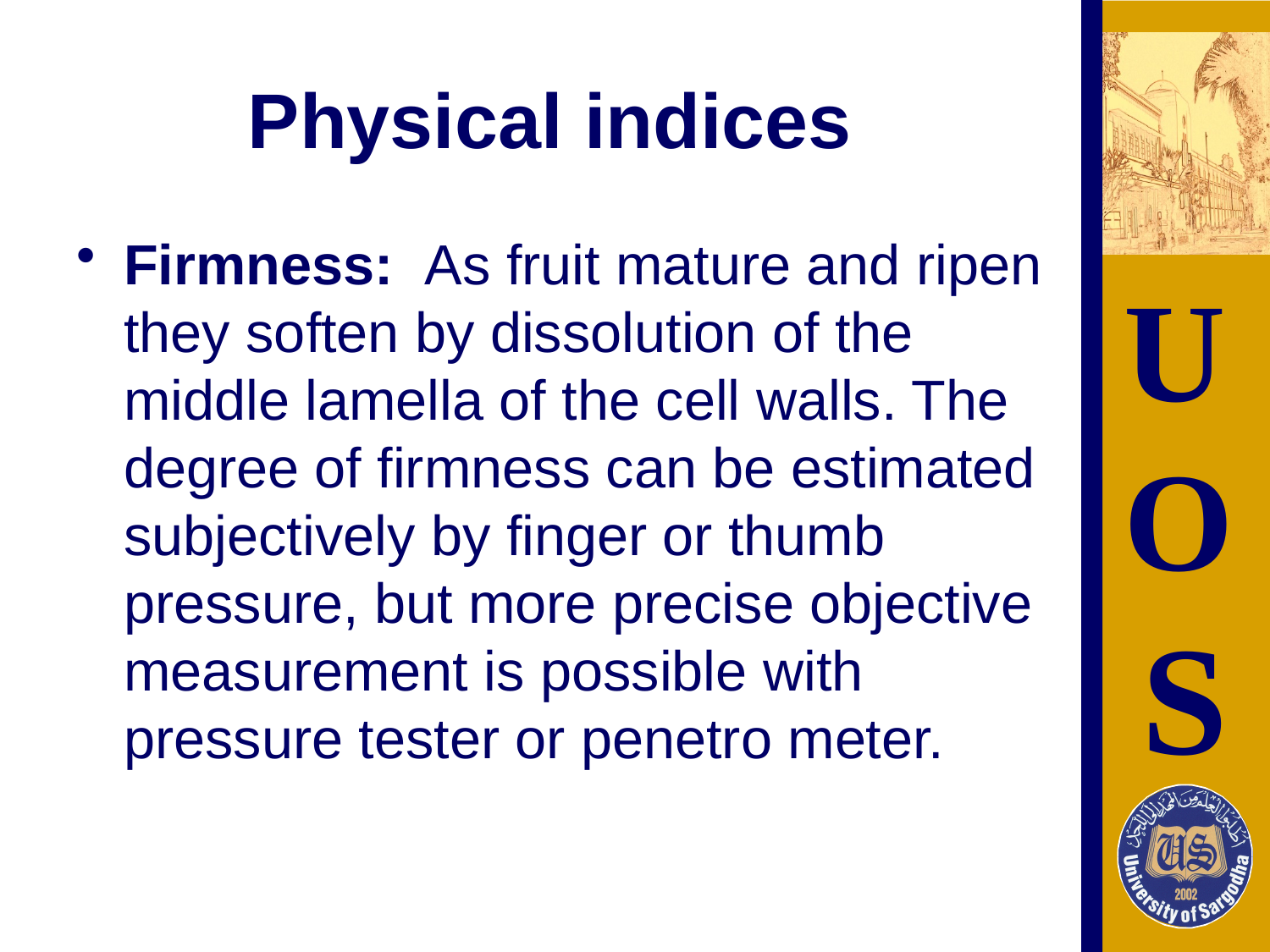

# Physical indices
Firmness:  As fruit mature and ripen they soften by dissolution of the middle lamella of the cell walls. The degree of firmness can be estimated subjectively by finger or thumb pressure, but more precise objective measurement is possible with pressure tester or penetro meter.